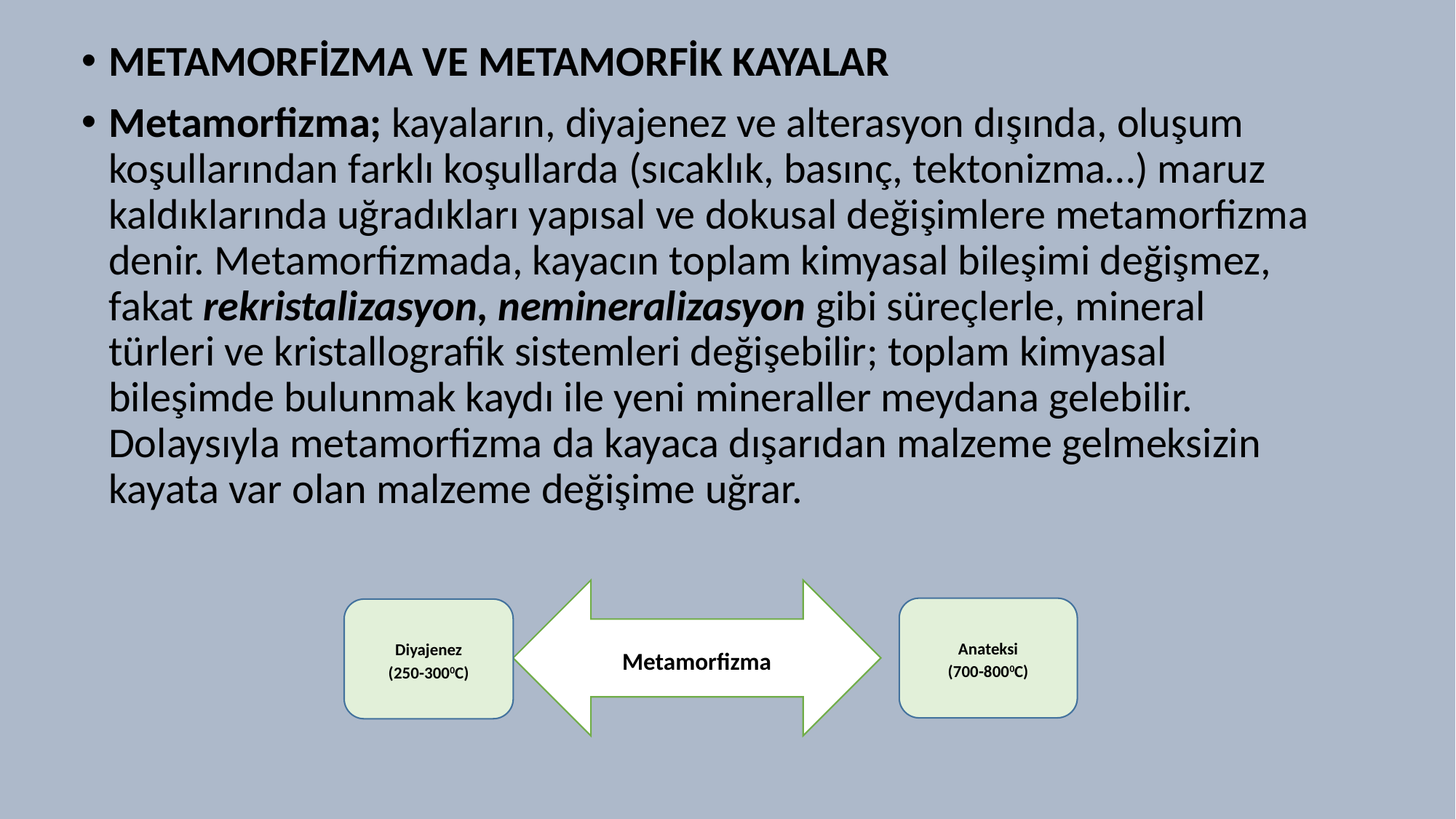

METAMORFİZMA VE METAMORFİK KAYALAR
Metamorfizma; kayaların, diyajenez ve alterasyon dışında, oluşum koşullarından farklı koşullarda (sıcaklık, basınç, tektonizma…) maruz kaldıklarında uğradıkları yapısal ve dokusal değişimlere metamorfizma denir. Metamorfizmada, kayacın toplam kimyasal bileşimi değişmez, fakat rekristalizasyon, nemineralizasyon gibi süreçlerle, mineral türleri ve kristallografik sistemleri değişebilir; toplam kimyasal bileşimde bulunmak kaydı ile yeni mineraller meydana gelebilir. Dolaysıyla metamorfizma da kayaca dışarıdan malzeme gelmeksizin kayata var olan malzeme değişime uğrar.

Metamorfizma
Anateksi
(700-8000C)
Diyajenez
(250-3000C)